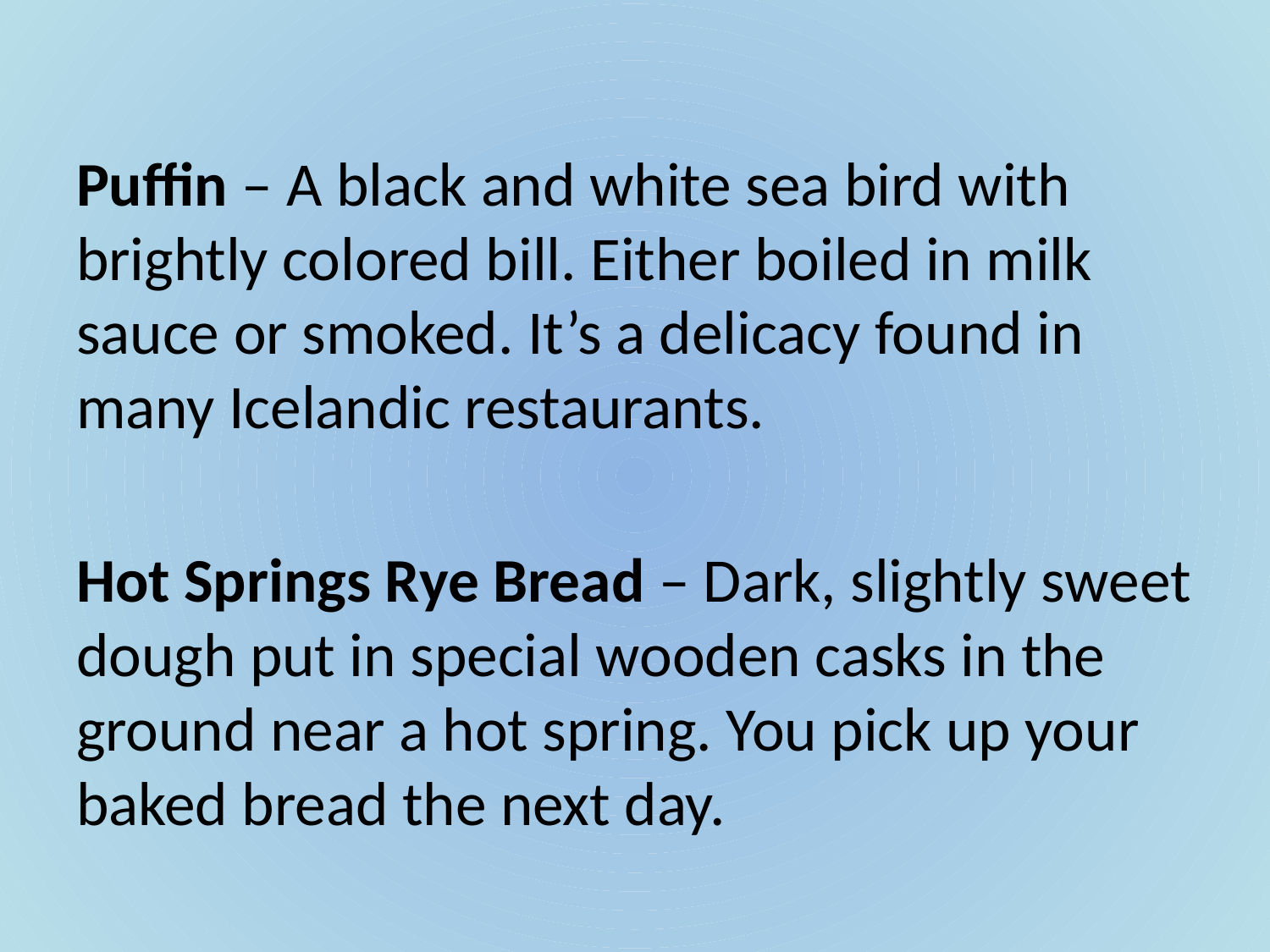

Puffin – A black and white sea bird with brightly colored bill. Either boiled in milk sauce or smoked. It’s a delicacy found in many Icelandic restaurants.

Hot Springs Rye Bread – Dark, slightly sweet dough put in special wooden casks in the ground near a hot spring. You pick up your baked bread the next day.